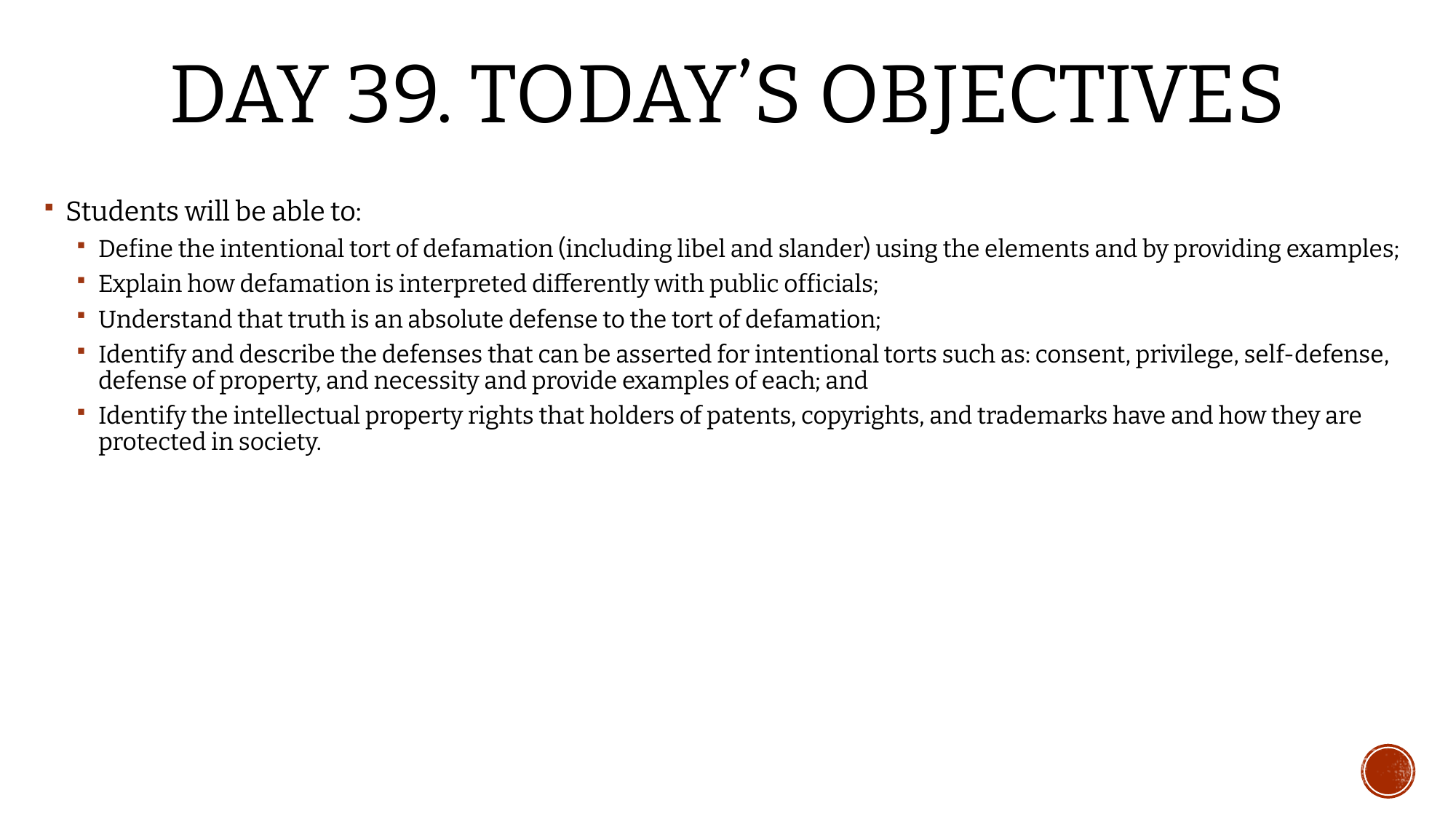

# Day 39. Today’s Objectives
Students will be able to:
Define the intentional tort of defamation (including libel and slander) using the elements and by providing examples;
Explain how defamation is interpreted differently with public officials;
Understand that truth is an absolute defense to the tort of defamation;
Identify and describe the defenses that can be asserted for intentional torts such as: consent, privilege, self-defense, defense of property, and necessity and provide examples of each; and
Identify the intellectual property rights that holders of patents, copyrights, and trademarks have and how they are protected in society.